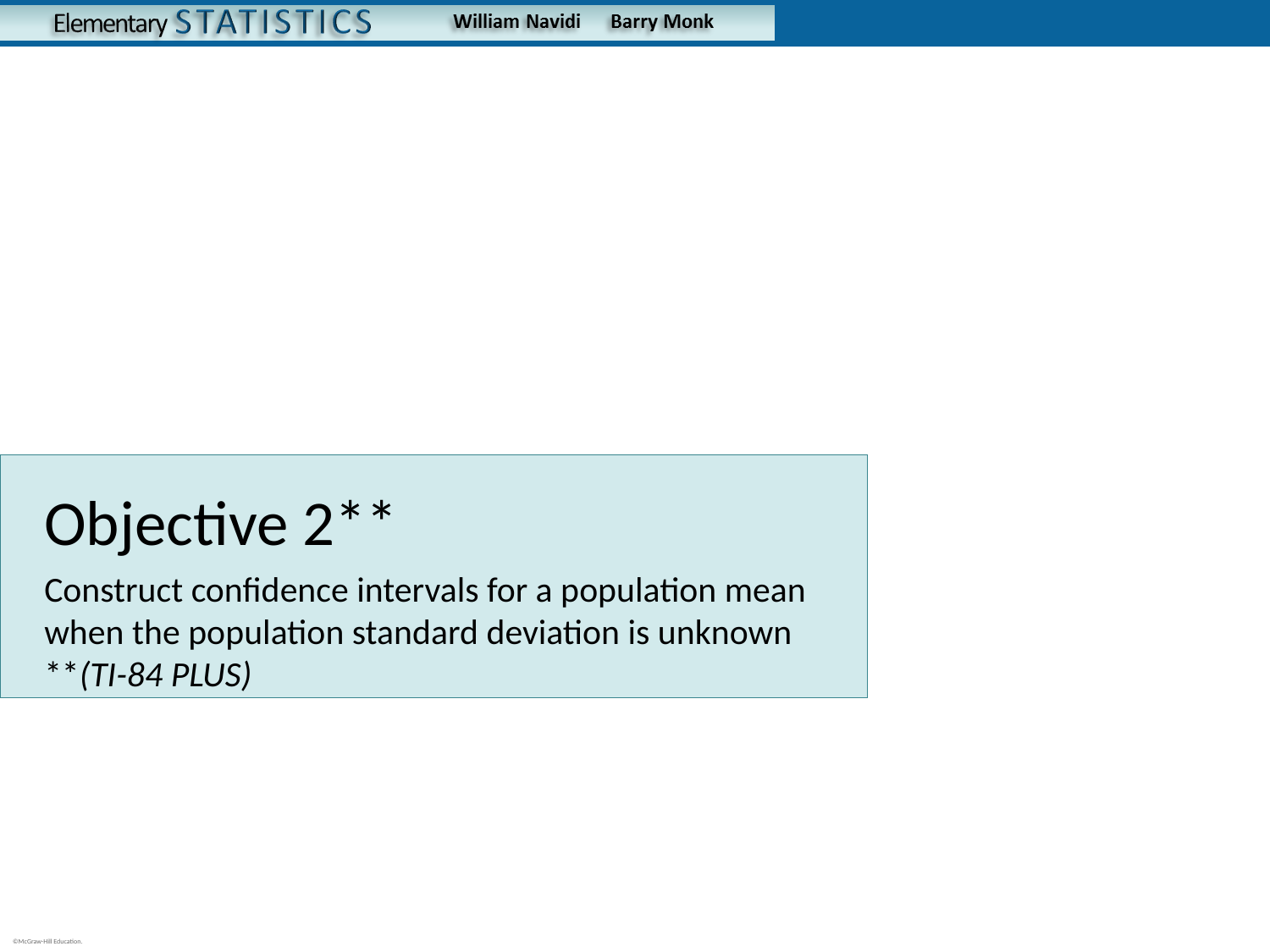

# Objective 2**
Construct confidence intervals for a population mean when the population standard deviation is unknown **(TI-84 PLUS)